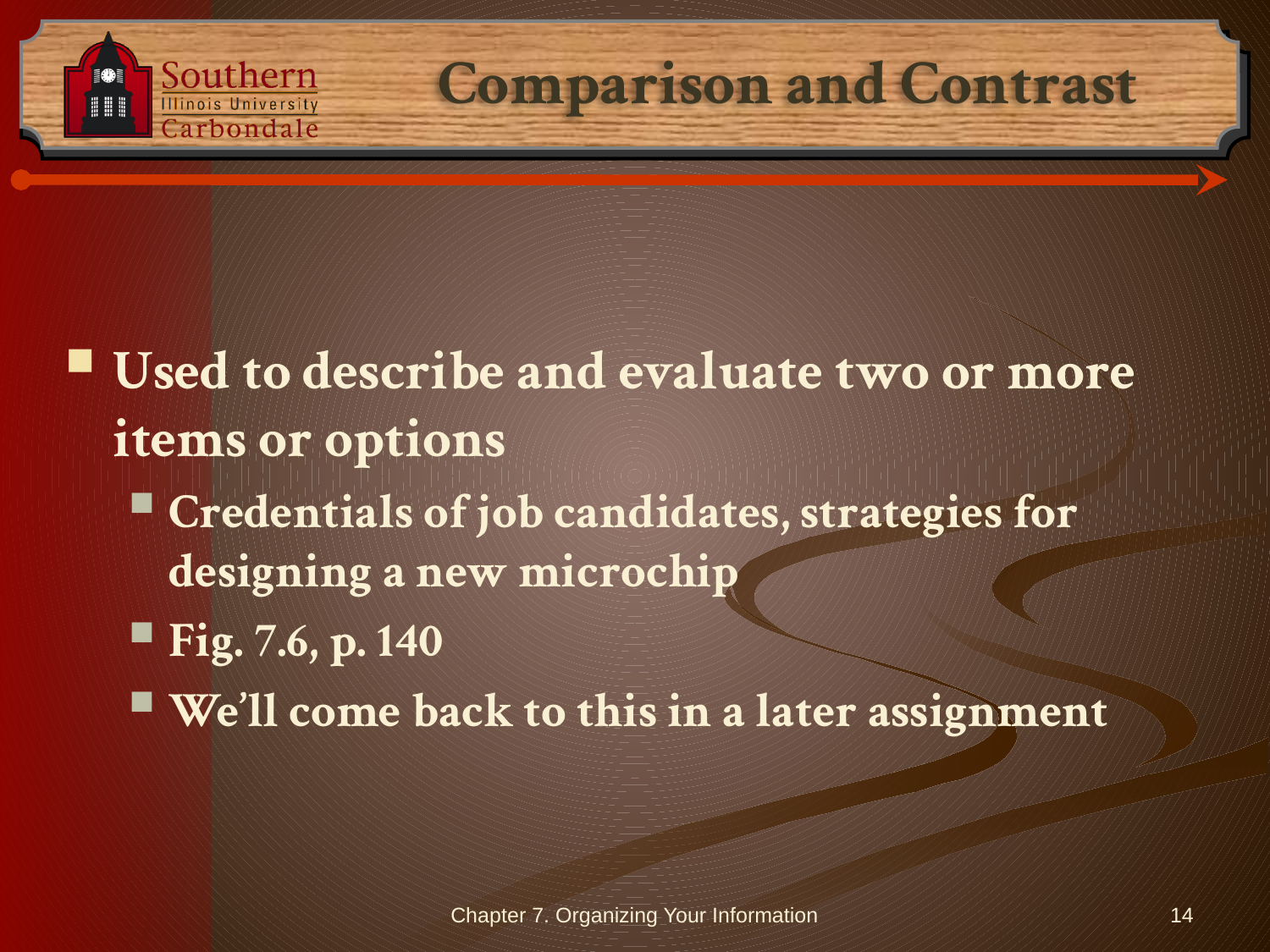

# Comparison and Contrast
Used to describe and evaluate two or more items or options
Credentials of job candidates, strategies for designing a new microchip
Fig. 7.6, p. 140
We’ll come back to this in a later assignment
Chapter 7. Organizing Your Information
14